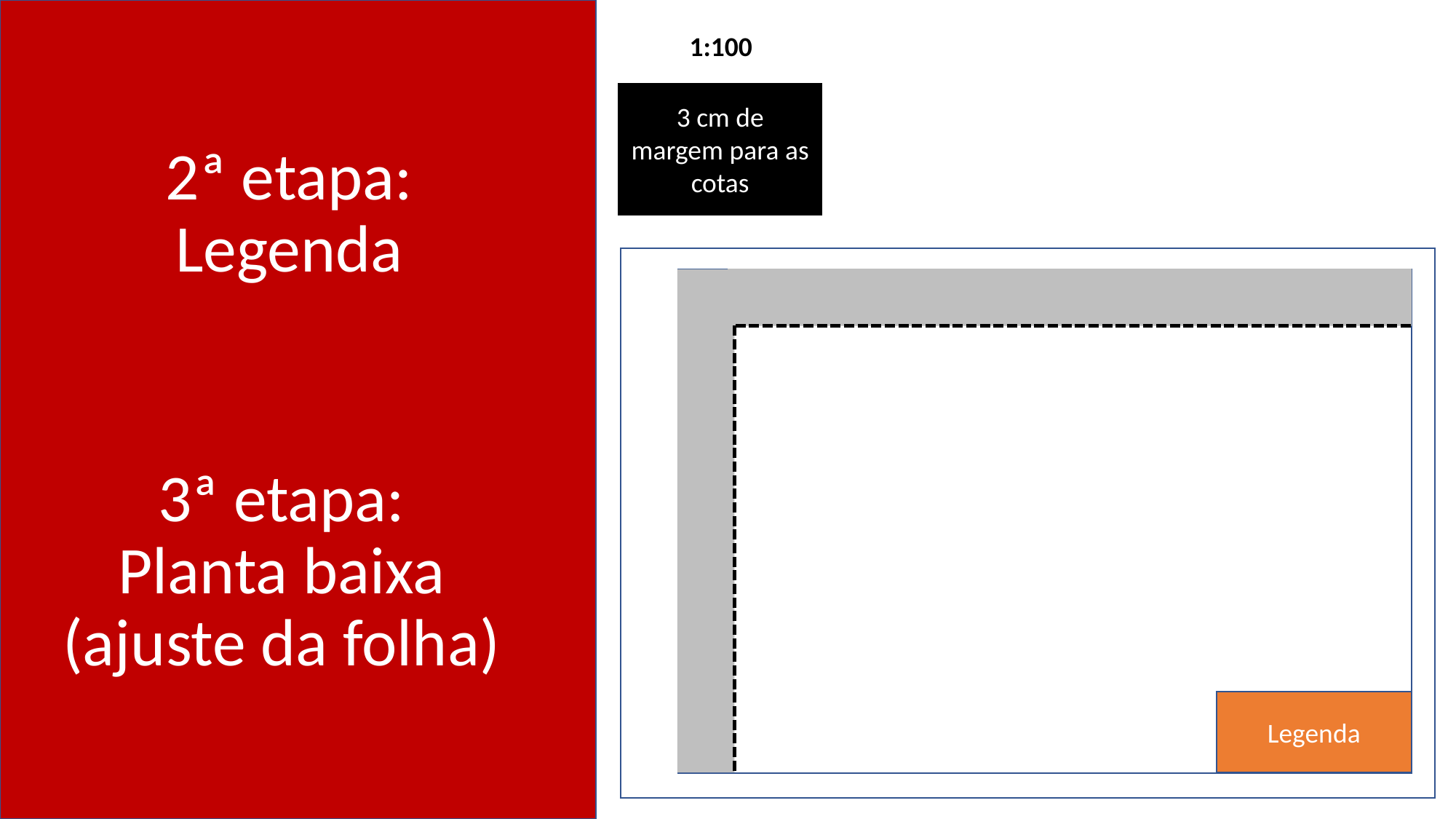

2ª etapa:
Legenda
1:100
3 cm de margem para as cotas

# 3ª etapa: Planta baixa (ajuste da folha)

Legenda